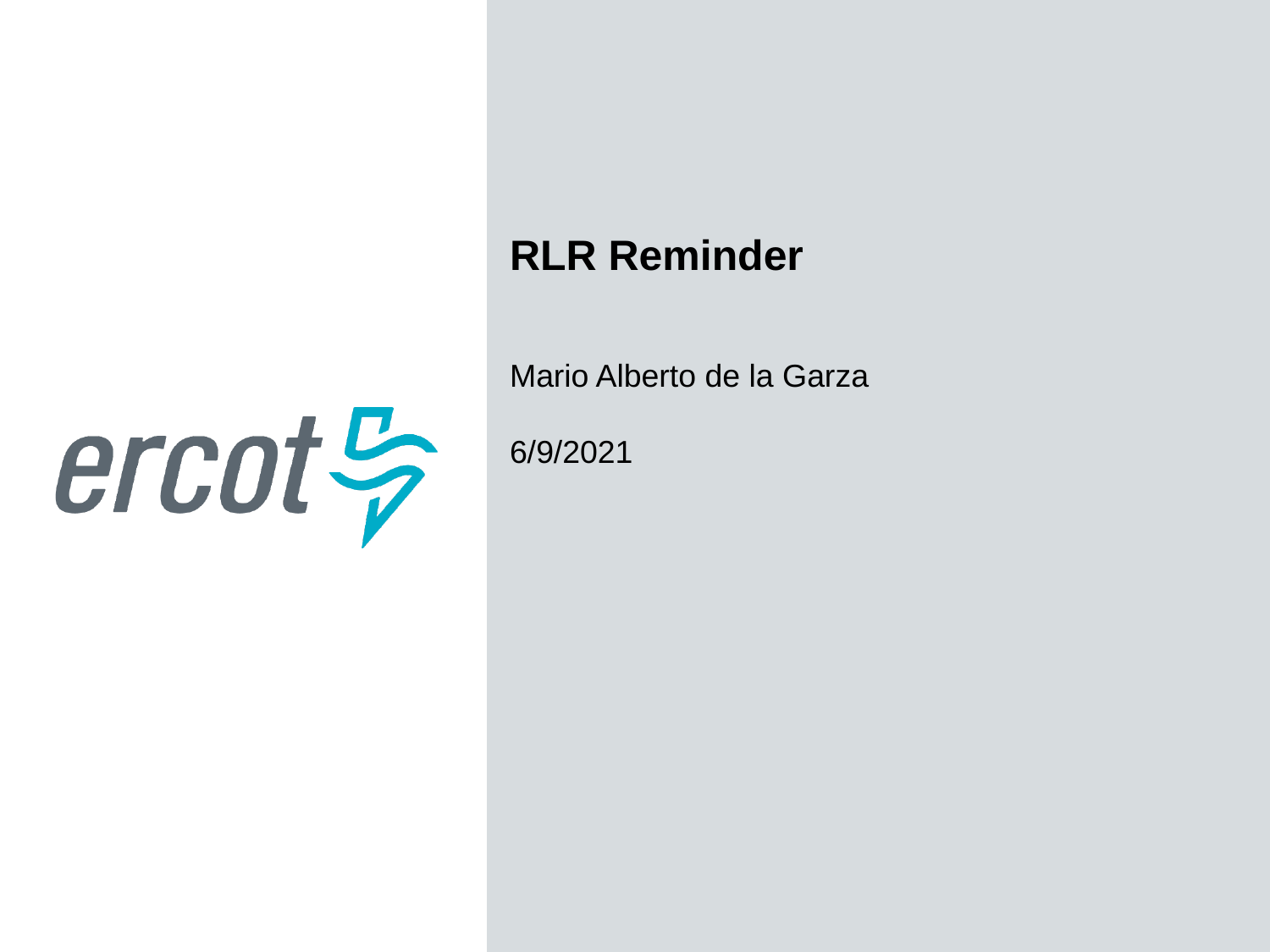

RLR Reminder

Mario Alberto de la Garza

6/9/2021